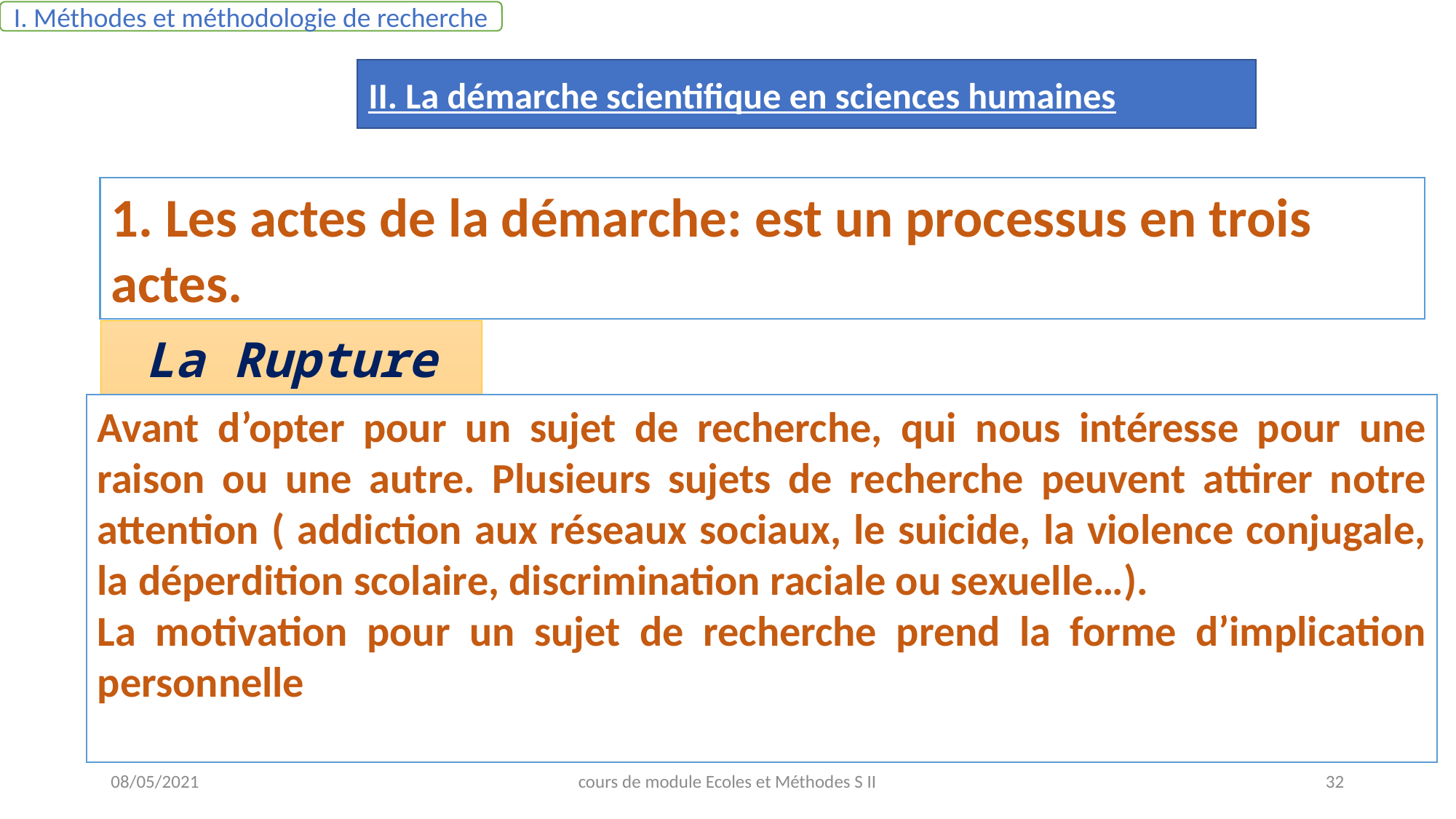

I. Méthodes et méthodologie de recherche
II. La démarche scientifique en sciences humaines
1. Les actes de la démarche: est un processus en trois actes.
La Rupture
Avant d’opter pour un sujet de recherche, qui nous intéresse pour une raison ou une autre. Plusieurs sujets de recherche peuvent attirer notre attention ( addiction aux réseaux sociaux, le suicide, la violence conjugale, la déperdition scolaire, discrimination raciale ou sexuelle…).
La motivation pour un sujet de recherche prend la forme d’implication personnelle

08/05/2021
cours de module Ecoles et Méthodes S II
32